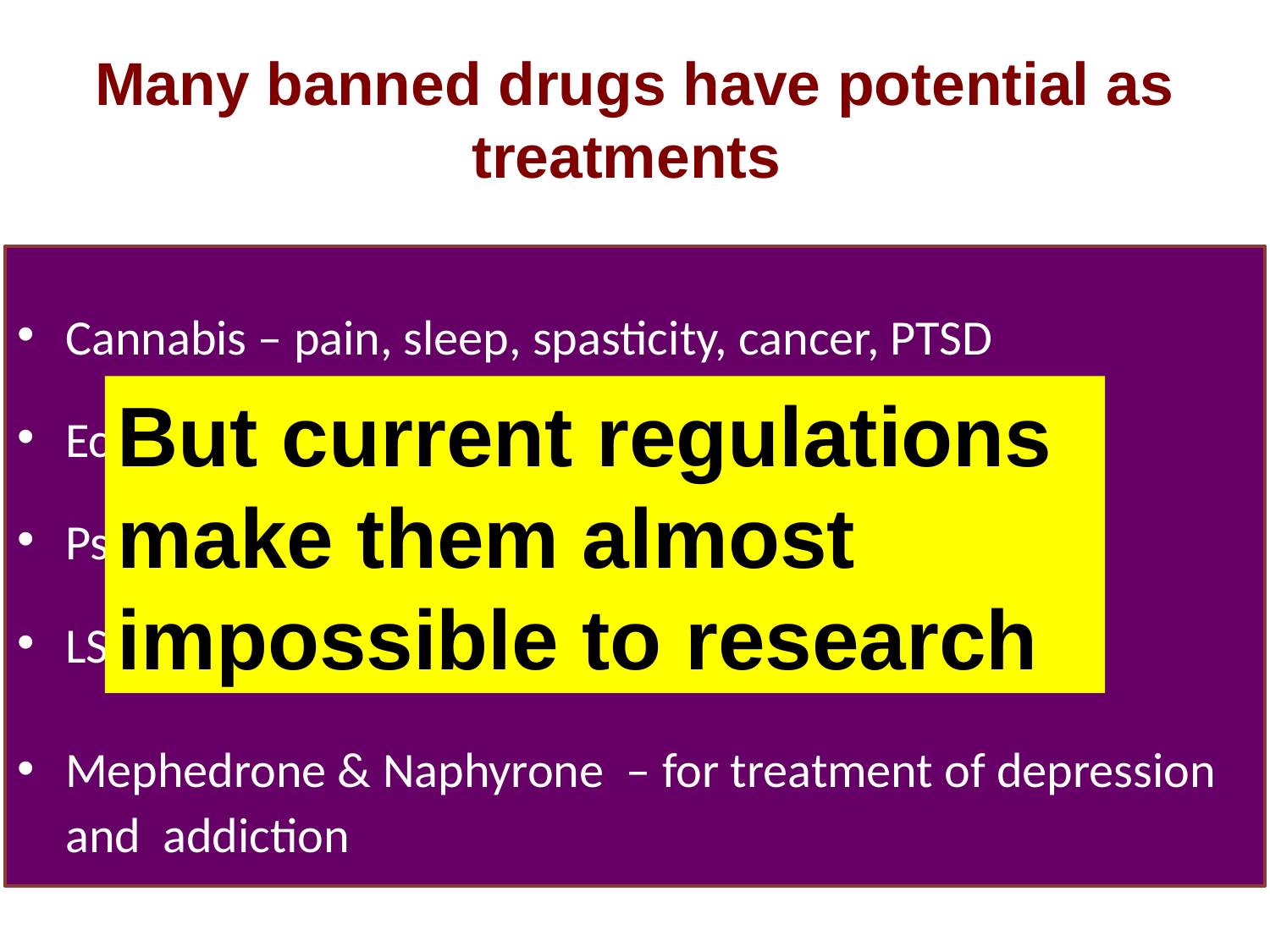

# Many banned drugs have potential as treatments

Cannabis – pain, sleep, spasticity, cancer, PTSD

Ecstasy (MDMA) – PTSD, Parkinson’s disease

Psilocybin – depression, OCD, cluster headaches

LSD – for terminal illnesses/ addiction

Mephedrone & Naphyrone  – for treatment of depression and  addiction
But current regulations make them almost impossible to research